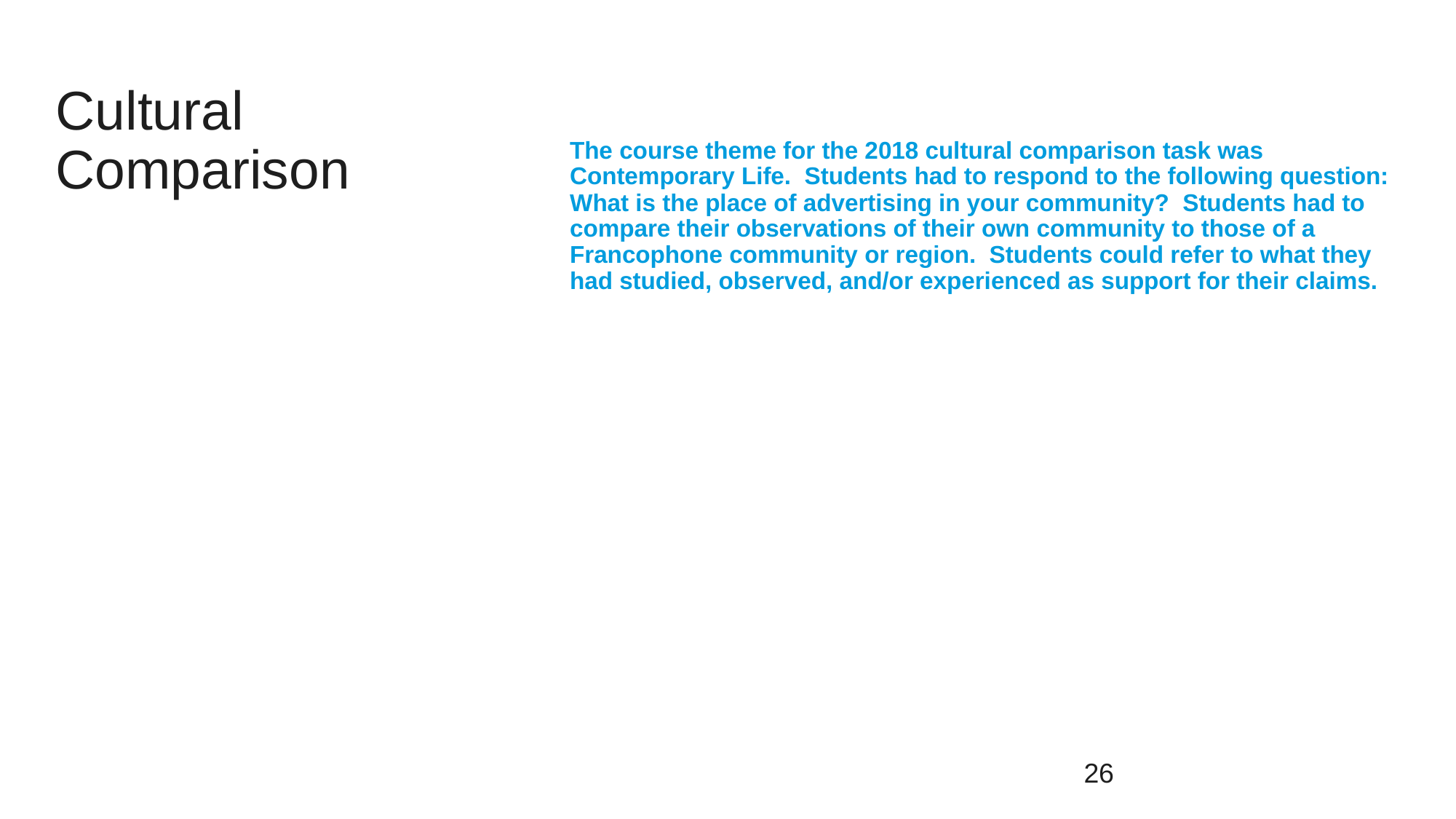

# Cultural Comparison

The course theme for the 2018 cultural comparison task was Contemporary Life.  Students had to respond to the following question:  What is the place of advertising in your community?  Students had to compare their observations of their own community to those of a Francophone community or region.  Students could refer to what they had studied, observed, and/or experienced as support for their claims.

26